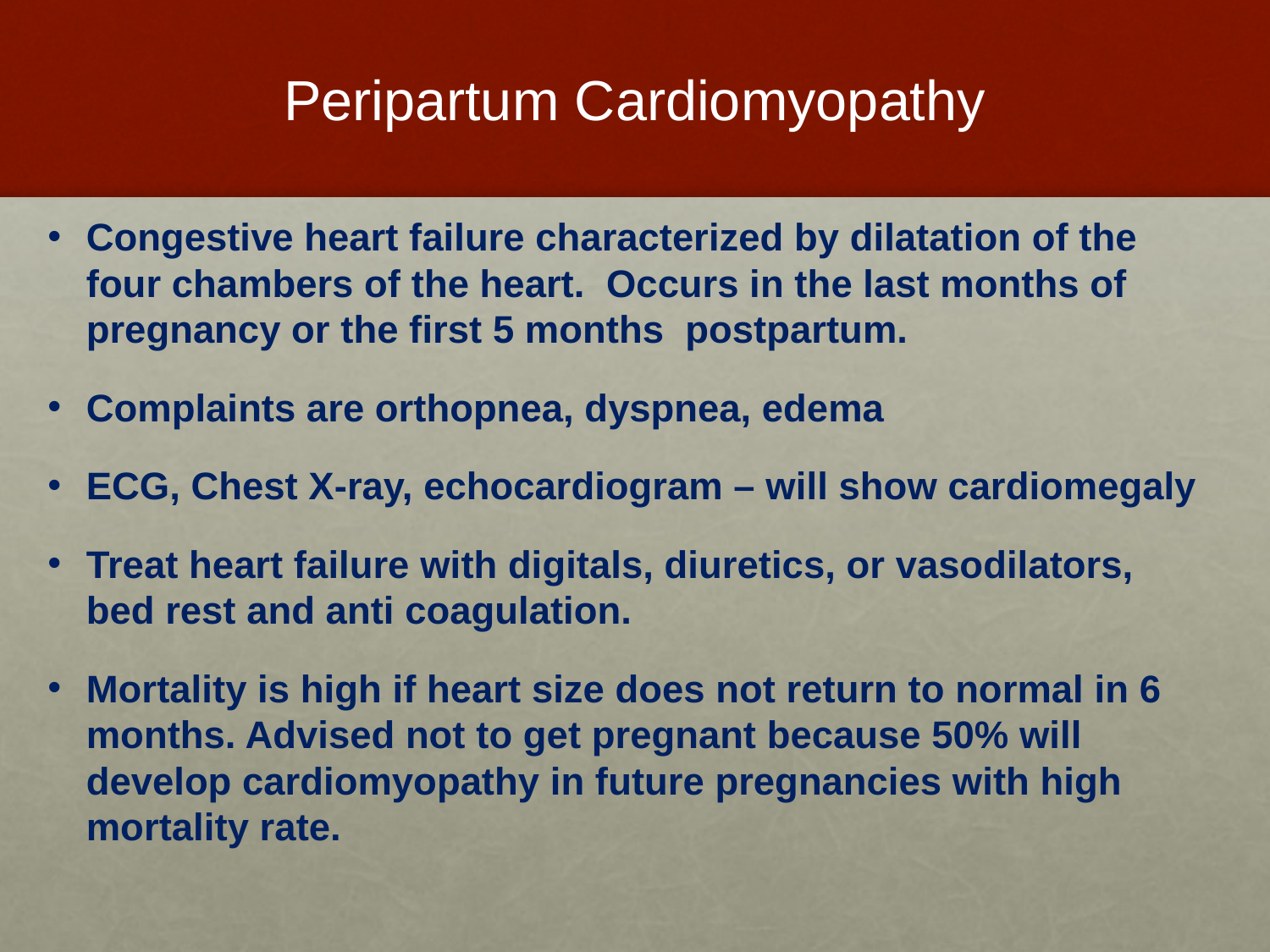

# Peripartum Cardiomyopathy
Congestive heart failure characterized by dilatation of the four chambers of the heart.  Occurs in the last months of pregnancy or the first 5 months  postpartum.
Complaints are orthopnea, dyspnea, edema
ECG, Chest X-ray, echocardiogram – will show cardiomegaly
Treat heart failure with digitals, diuretics, or vasodilators, bed rest and anti coagulation.
Mortality is high if heart size does not return to normal in 6 months. Advised not to get pregnant because 50% will develop cardiomyopathy in future pregnancies with high mortality rate.